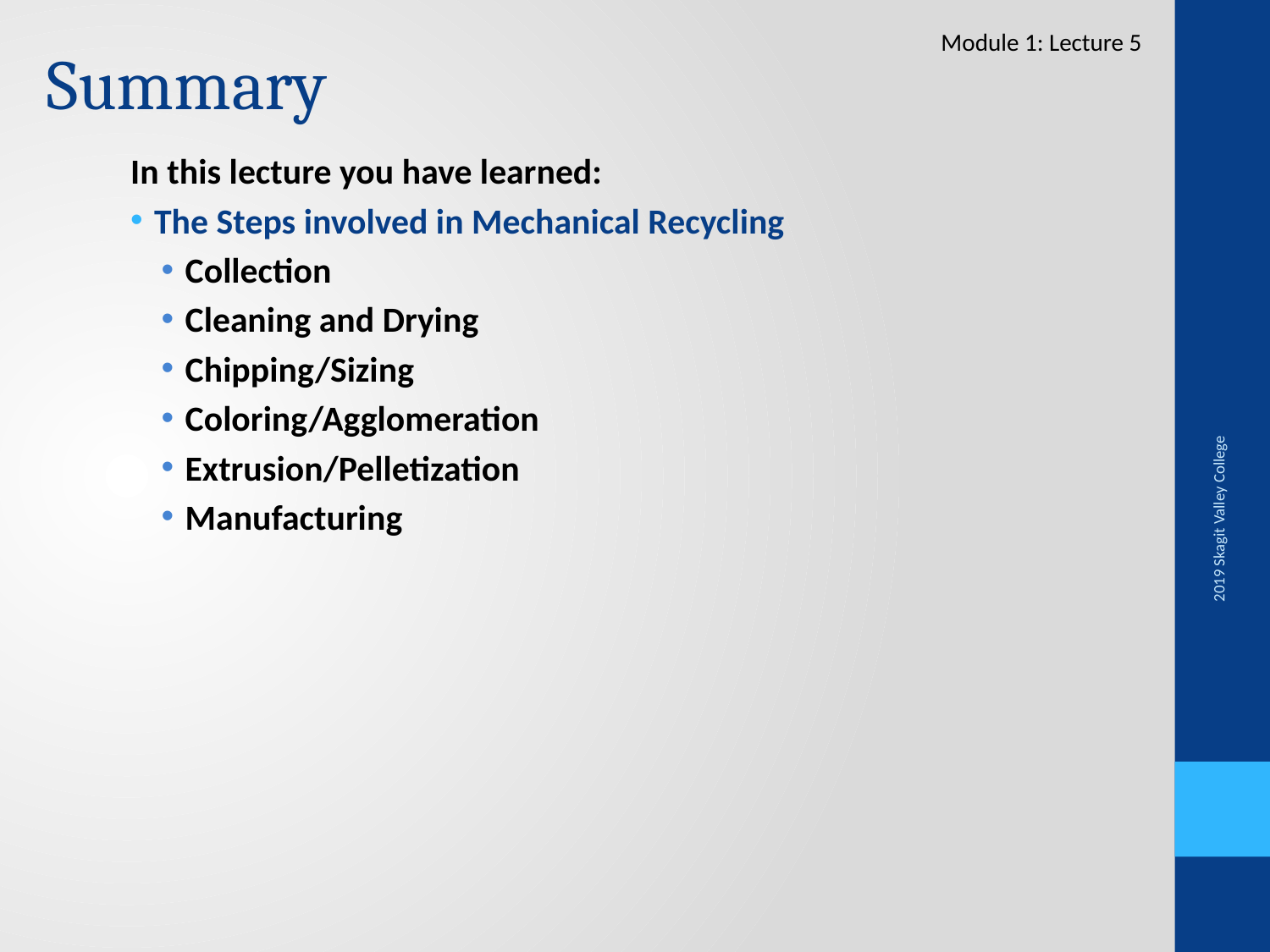

# Summary
Module 1: Lecture 5
In this lecture you have learned:
The Steps involved in Mechanical Recycling
Collection
Cleaning and Drying
Chipping/Sizing
Coloring/Agglomeration
Extrusion/Pelletization
Manufacturing
2019 Skagit Valley College